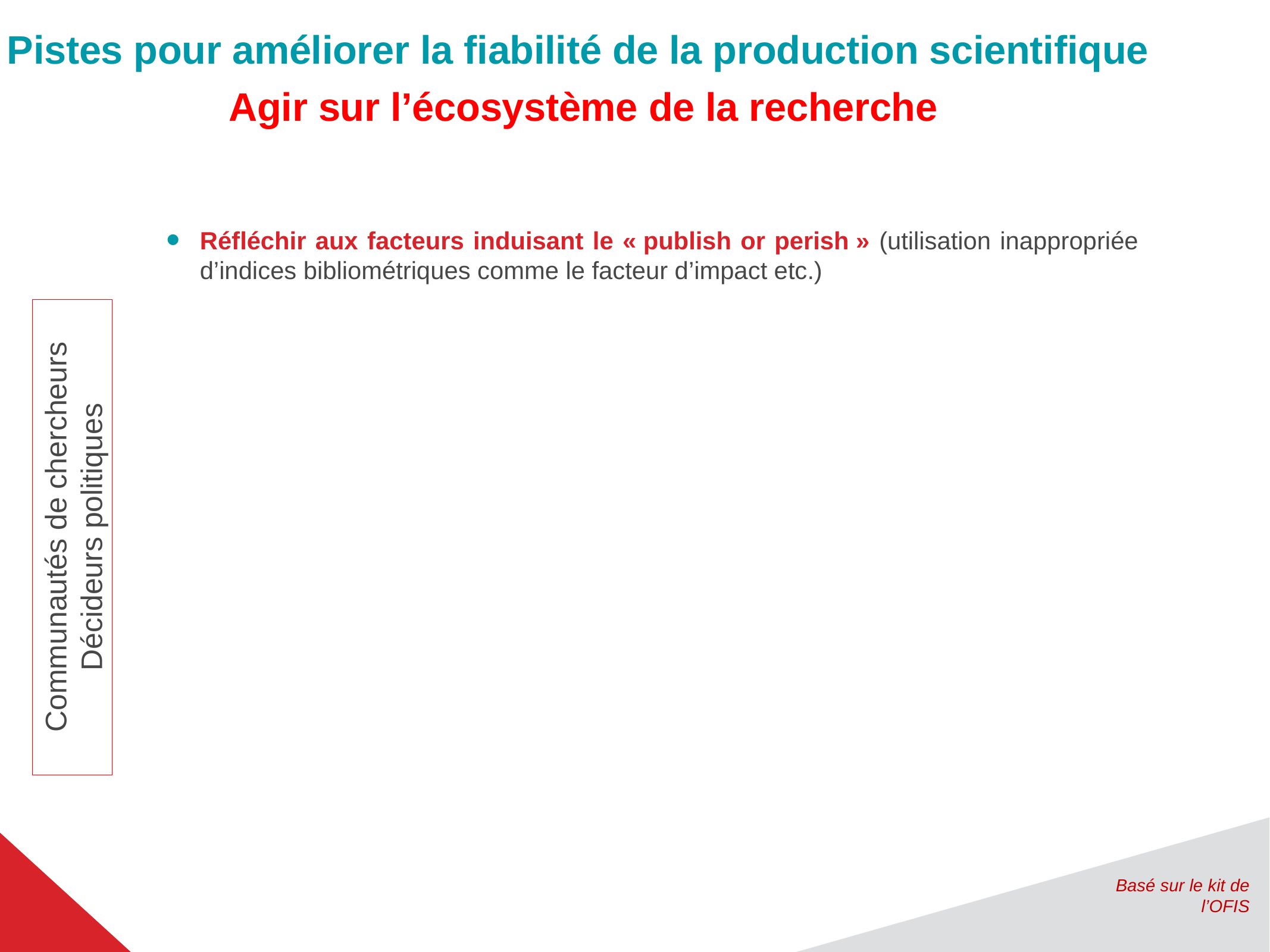

Pistes pour améliorer la fiabilité de la production scientifique
Agir sur l’écosystème de la recherche

Réfléchir aux facteurs induisant le « publish or perish » (utilisation inappropriée d’indices bibliométriques comme le facteur d’impact etc.)

Communautés de chercheurs
Décideurs politiques

Basé sur le kit de l’OFIS